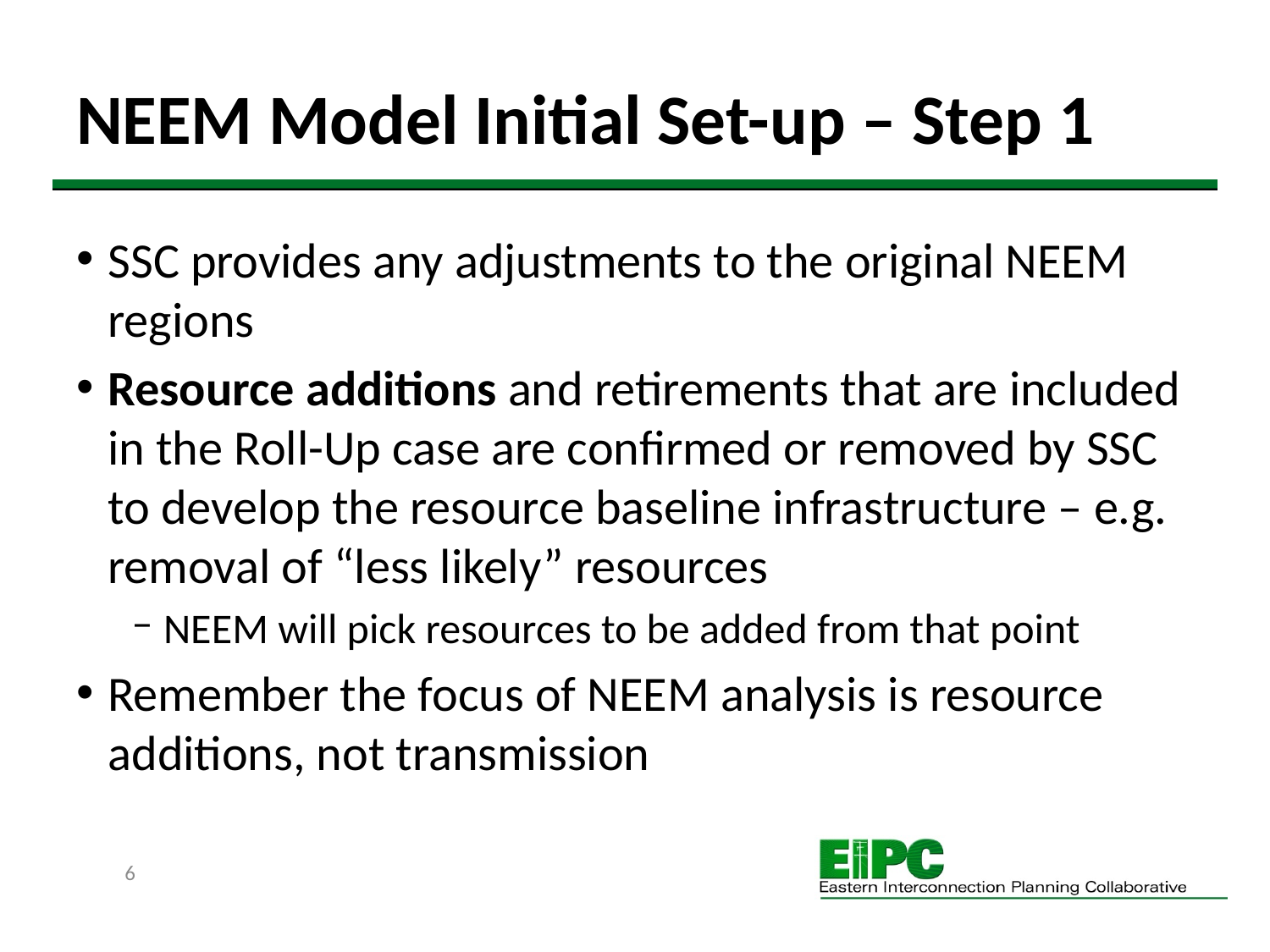

# NEEM Model Initial Set-up – Step 1
SSC provides any adjustments to the original NEEM regions
Resource additions and retirements that are included in the Roll-Up case are confirmed or removed by SSC to develop the resource baseline infrastructure – e.g. removal of “less likely” resources
NEEM will pick resources to be added from that point
Remember the focus of NEEM analysis is resource additions, not transmission

6